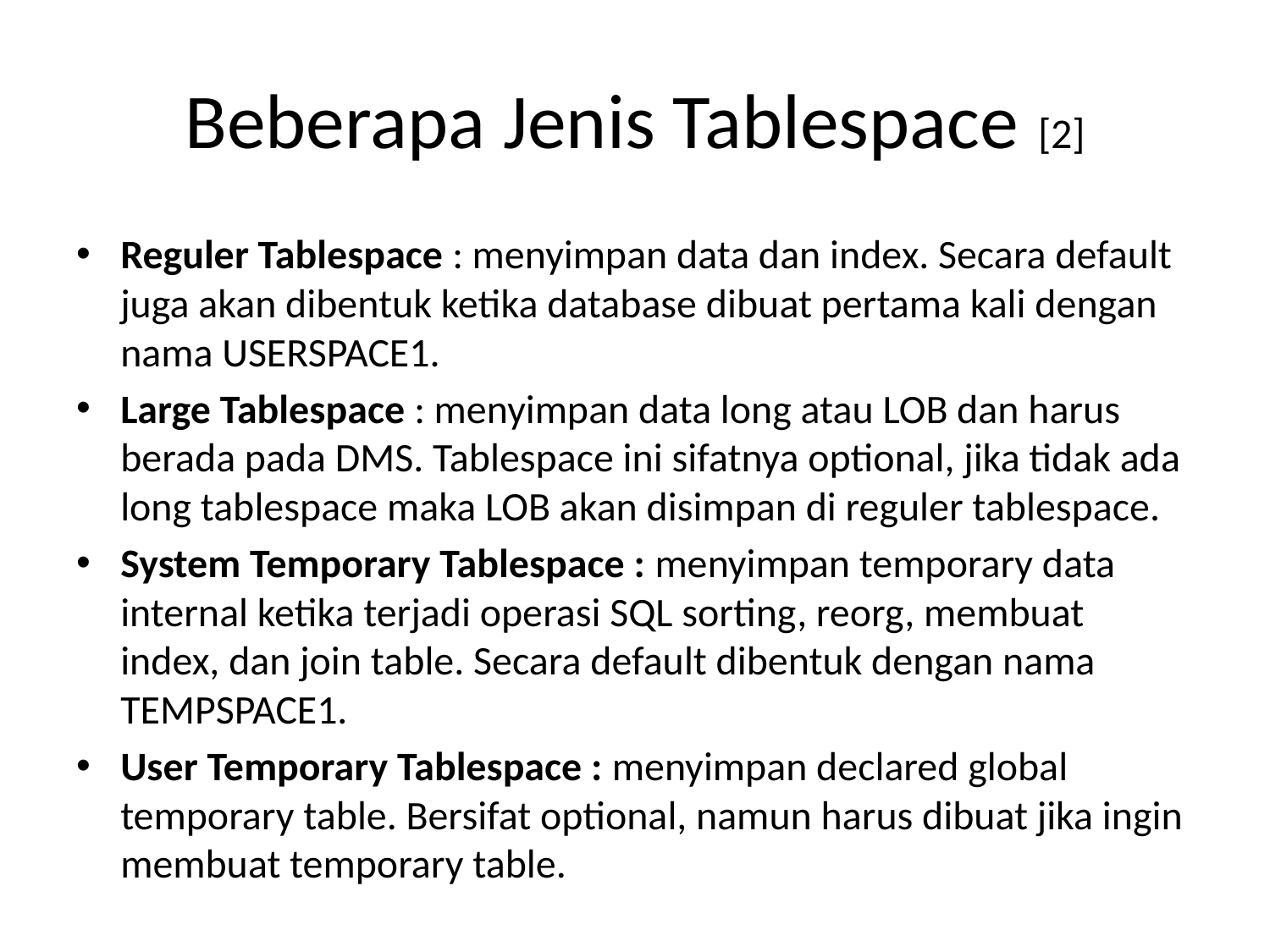

# Beberapa Jenis Tablespace [2]
Reguler Tablespace : menyimpan data dan index. Secara default juga akan dibentuk ketika database dibuat pertama kali dengan nama USERSPACE1.
Large Tablespace : menyimpan data long atau LOB dan harus berada pada DMS. Tablespace ini sifatnya optional, jika tidak ada long tablespace maka LOB akan disimpan di reguler tablespace.
System Temporary Tablespace : menyimpan temporary data internal ketika terjadi operasi SQL sorting, reorg, membuat index, dan join table. Secara default dibentuk dengan nama TEMPSPACE1.
User Temporary Tablespace : menyimpan declared global temporary table. Bersifat optional, namun harus dibuat jika ingin membuat temporary table.